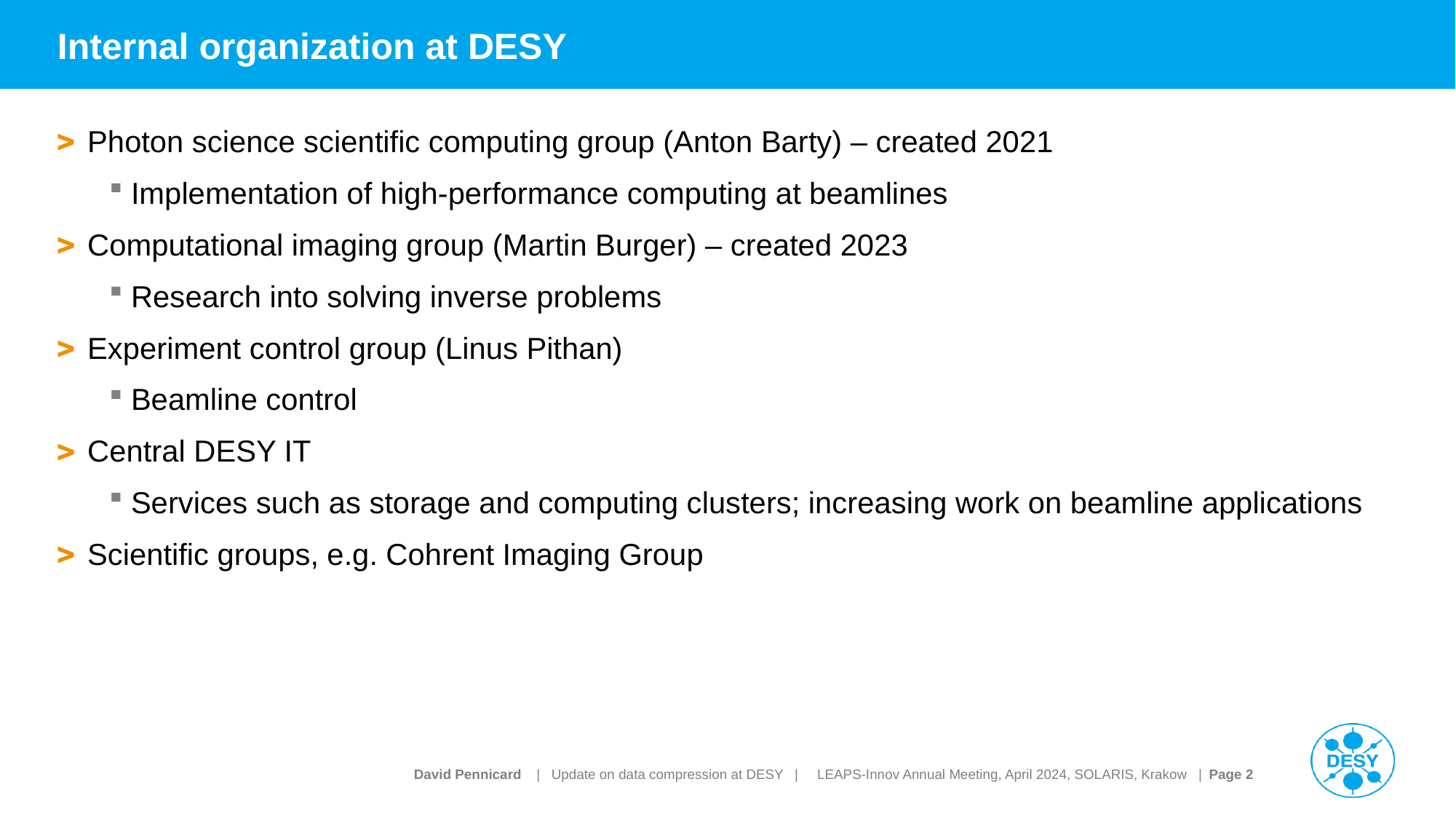

# Internal organization at DESY
Photon science scientific computing group (Anton Barty) – created 2021
Implementation of high-performance computing at beamlines
Computational imaging group (Martin Burger) – created 2023
Research into solving inverse problems
Experiment control group (Linus Pithan)
Beamline control
Central DESY IT
Services such as storage and computing clusters; increasing work on beamline applications
Scientific groups, e.g. Cohrent Imaging Group